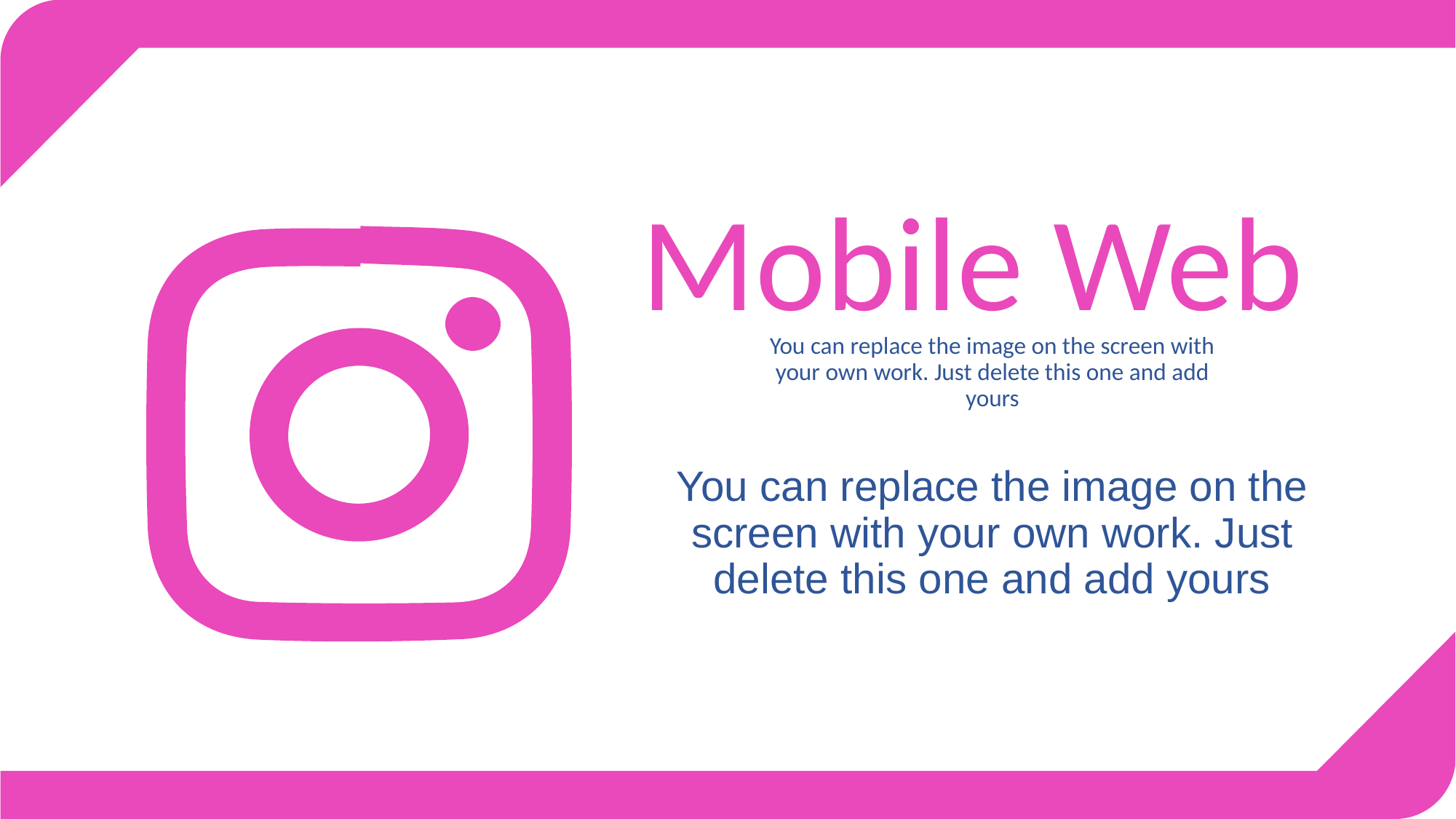

Mobile Web

You can replace the image on the screen with your own work. Just delete this one and add yours
You can replace the image on the screen with your own work. Just delete this one and add yours